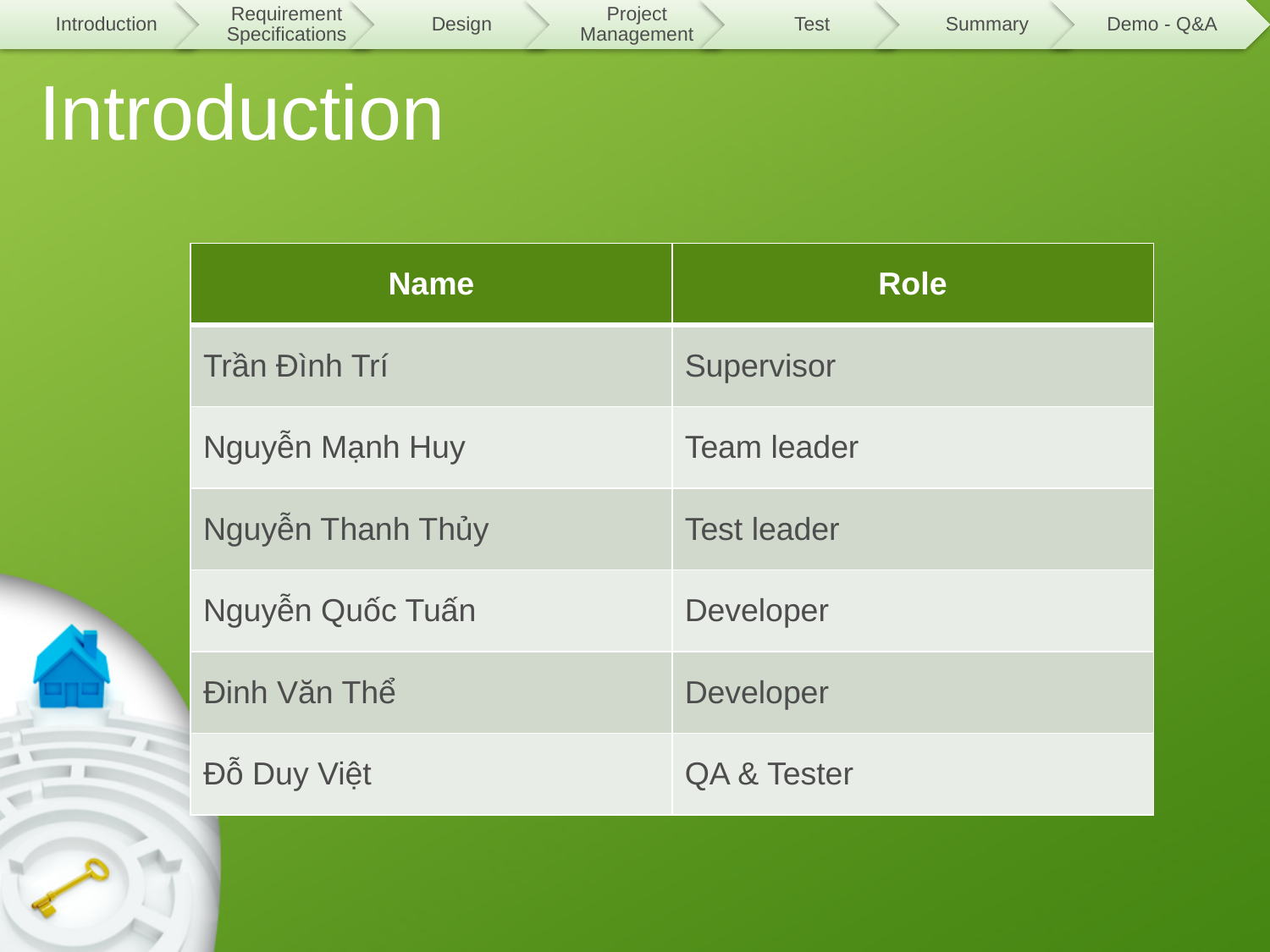

# Introduction
| Name | Role |
| --- | --- |
| Trần Đình Trí | Supervisor |
| Nguyễn Mạnh Huy | Team leader |
| Nguyễn Thanh Thủy | Test leader |
| Nguyễn Quốc Tuấn | Developer |
| Đinh Văn Thể | Developer |
| Đỗ Duy Việt | QA & Tester |